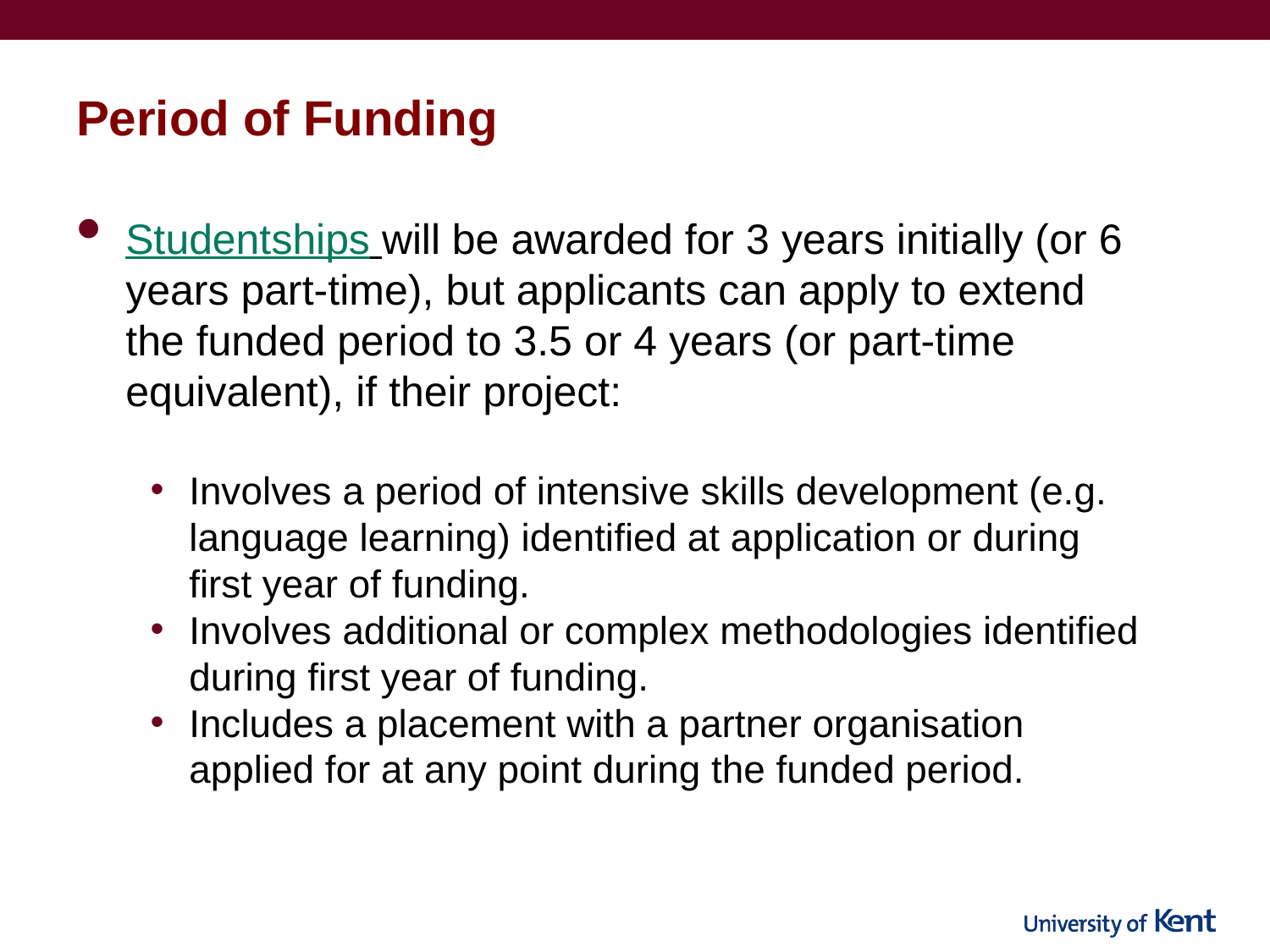

# Period of Funding

Studentships will be awarded for 3 years initially (or 6 years part-time), but applicants can apply to extend the funded period to 3.5 or 4 years (or part-time equivalent), if their project:
Involves a period of intensive skills development (e.g. language learning) identified at application or during first year of funding.
Involves additional or complex methodologies identified during first year of funding.
Includes a placement with a partner organisation applied for at any point during the funded period.